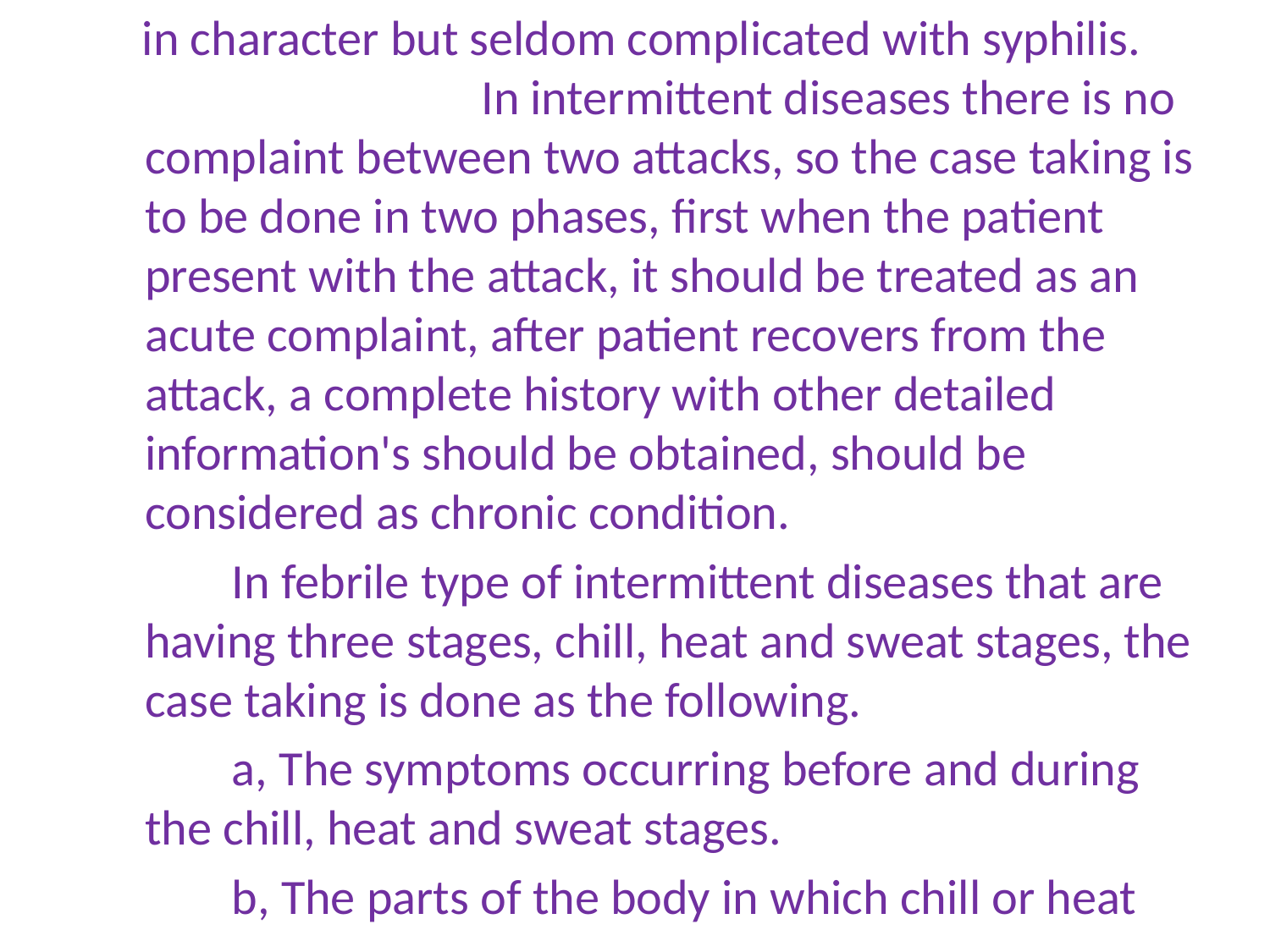

in character but seldom complicated with syphilis.                                     In intermittent diseases there is no complaint between two attacks, so the case taking is to be done in two phases, first when the patient present with the attack, it should be treated as an acute complaint, after patient recovers from the attack, a complete history with other detailed information's should be obtained, should be considered as chronic condition.
            In febrile type of intermittent diseases that are having three stages, chill, heat and sweat stages, the case taking is done as the following.
            a, The symptoms occurring before and during the chill, heat and sweat stages.
            b, The parts of the body in which chill or heat